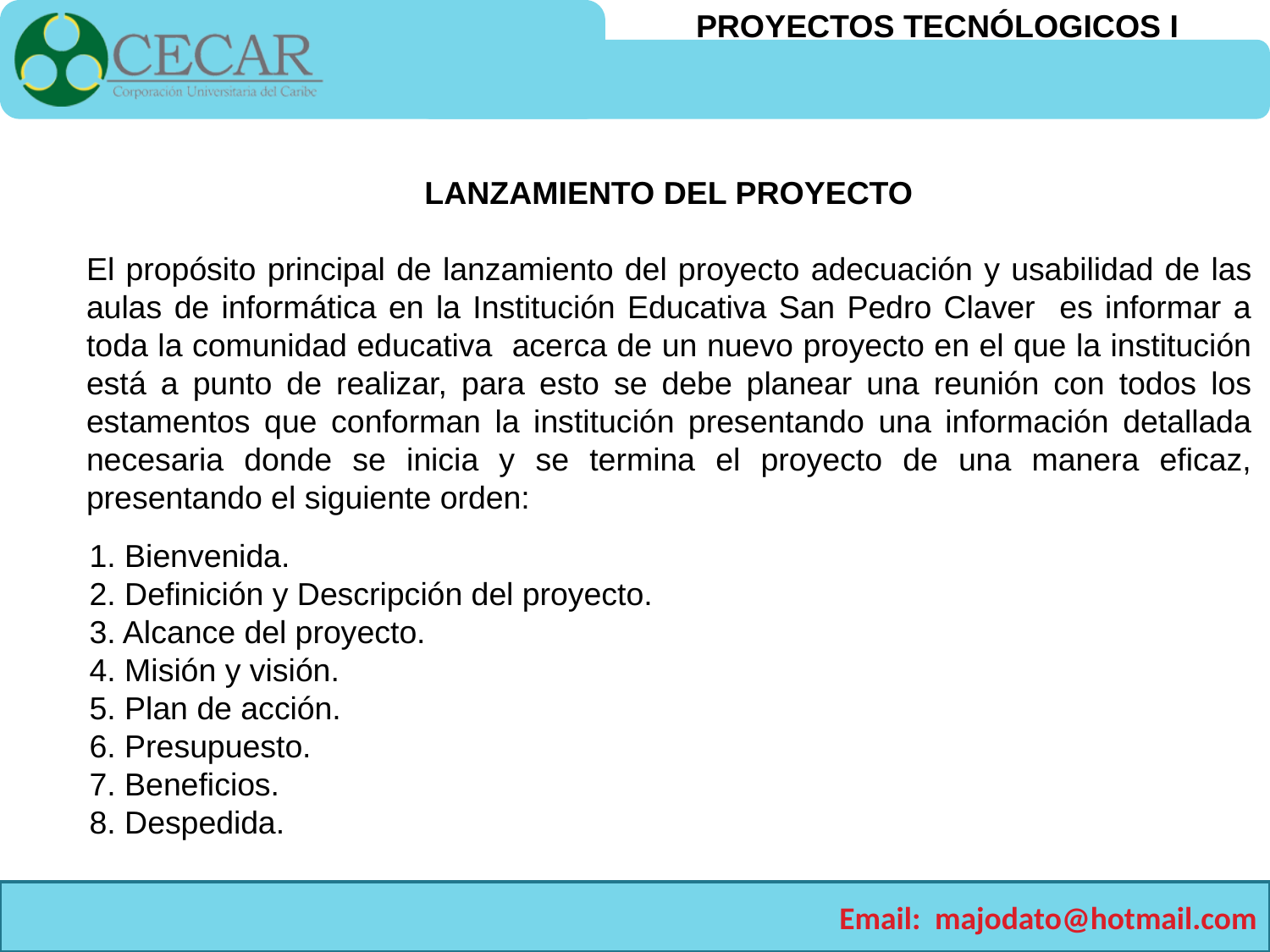

LANZAMIENTO DEL PROYECTO

El propósito principal de lanzamiento del proyecto adecuación y usabilidad de las aulas de informática en la Institución Educativa San Pedro Claver  es informar a toda la comunidad educativa  acerca de un nuevo proyecto en el que la institución está a punto de realizar, para esto se debe planear una reunión con todos los estamentos que conforman la institución presentando una información detallada necesaria donde se inicia y se termina el proyecto de una manera eficaz, presentando el siguiente orden:
1. Bienvenida.
2. Definición y Descripción del proyecto.
3. Alcance del proyecto.
4. Misión y visión.
5. Plan de acción.
6. Presupuesto.
7. Beneficios.
8. Despedida.